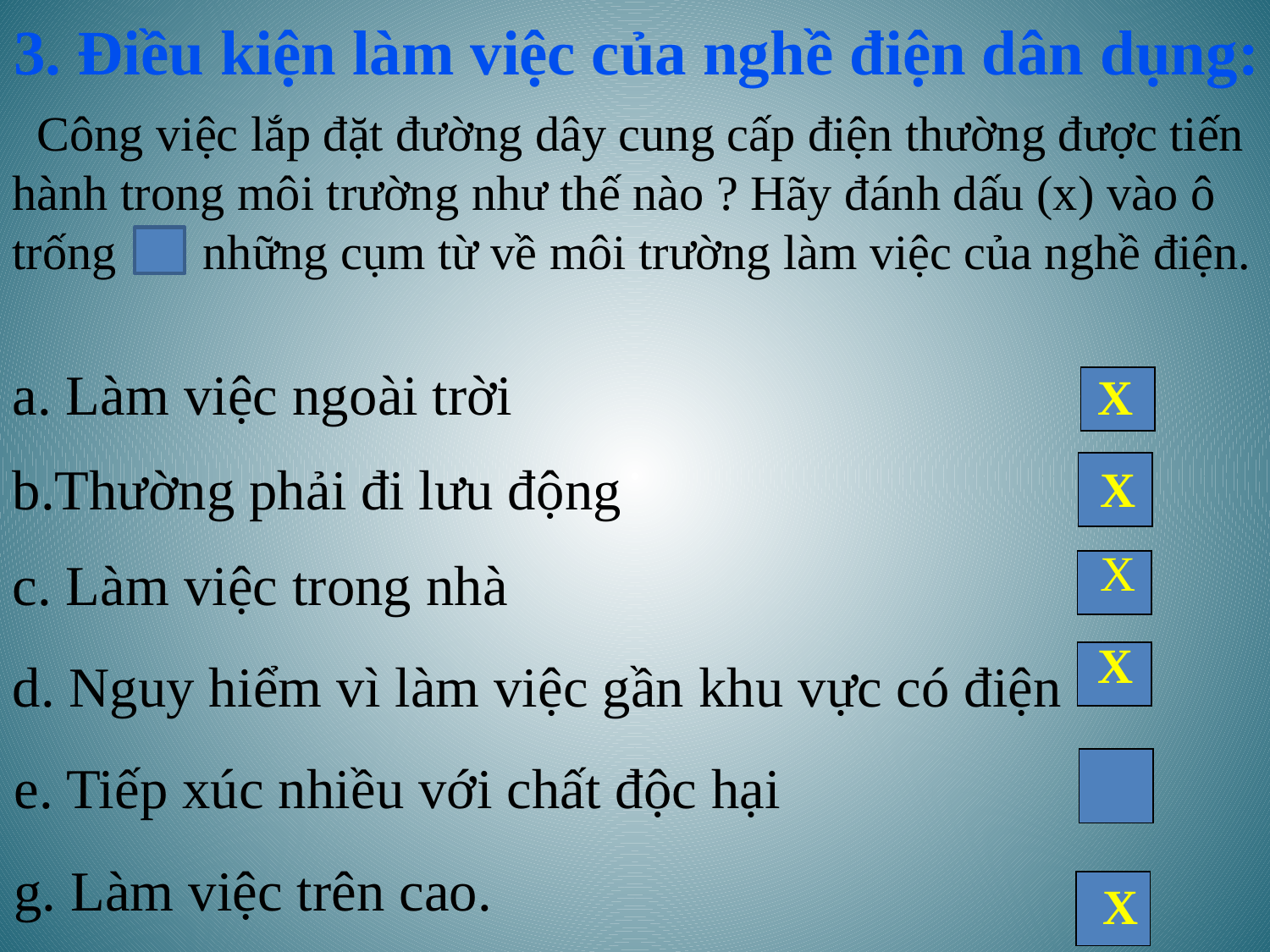

3. Điều kiện làm việc của nghề điện dân dụng:

  Công việc lắp đặt đường dây cung cấp điện thường được tiến hành trong môi trường như thế nào ? Hãy đánh dấu (x) vào ô trống       những cụm từ về môi trường làm việc của nghề điện.

a. Làm việc ngoài trời
X

b.Thường phải đi lưu động
X

X
c. Làm việc trong nhà

X

d. Nguy hiểm vì làm việc gần khu vực có điện
e. Tiếp xúc nhiều với chất độc hại

g. Làm việc trên cao.
X